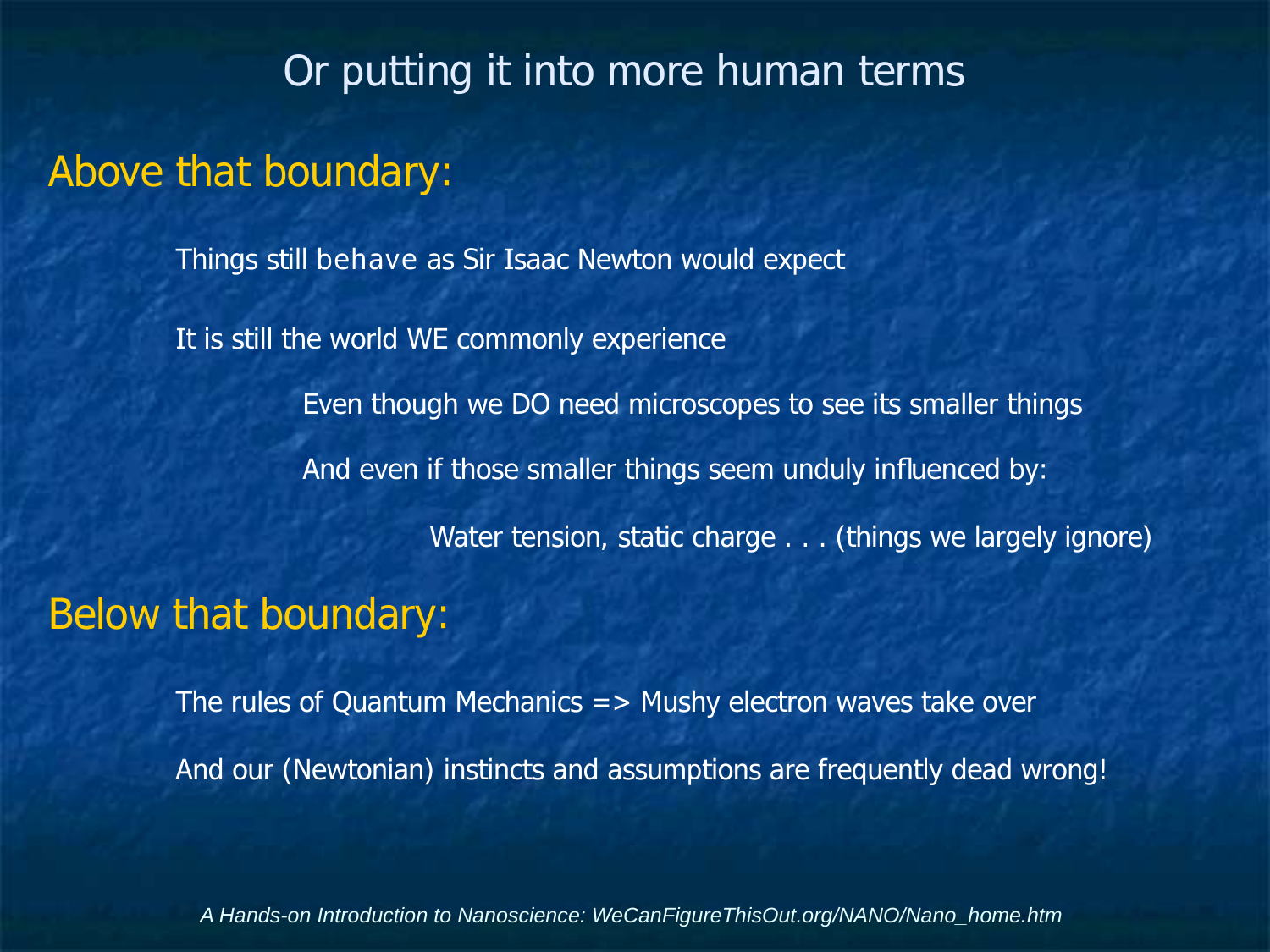

# Or putting it into more human terms

Above that boundary:

	Things still behave as Sir Isaac Newton would expect

	It is still the world WE commonly experience

		Even though we DO need microscopes to see its smaller things

		And even if those smaller things seem unduly influenced by:

			Water tension, static charge . . . (things we largely ignore)

Below that boundary:

	The rules of Quantum Mechanics => Mushy electron waves take over

	And our (Newtonian) instincts and assumptions are frequently dead wrong!
A Hands-on Introduction to Nanoscience: WeCanFigureThisOut.org/NANO/Nano_home.htm